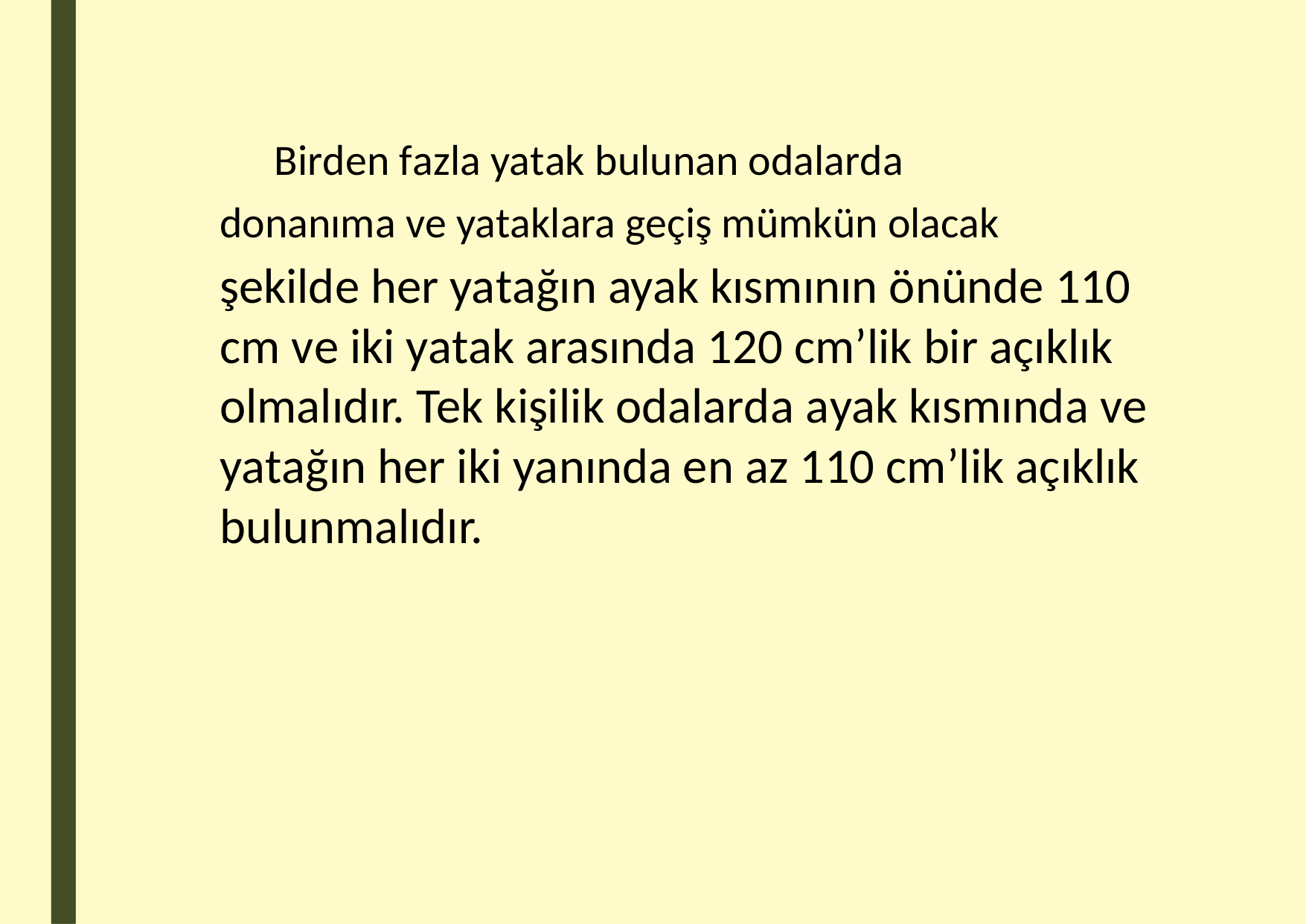

Birden fazla yatak bulunan odalarda
donanıma ve yataklara geçiş mümkün olacak
şekilde her yatağın ayak kısmının önünde 110 cm ve iki yatak arasında 120 cm’lik bir açıklık olmalıdır. Tek kişilik odalarda ayak kısmında ve yatağın her iki yanında en az 110 cm’lik açıklık bulunmalıdır.